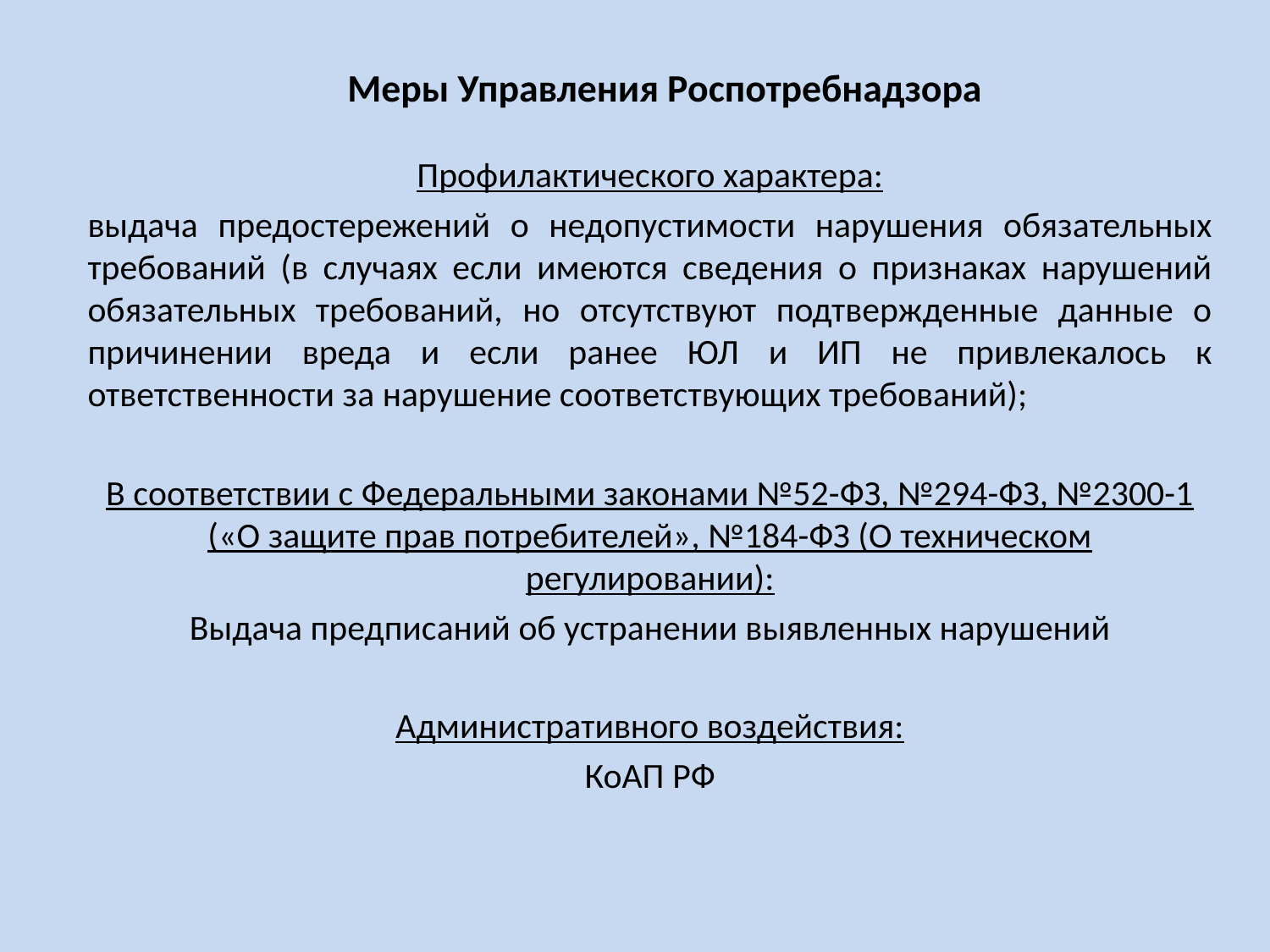

# Меры Управления Роспотребнадзора
Профилактического характера:
выдача предостережений о недопустимости нарушения обязательных требований (в случаях если имеются сведения о признаках нарушений обязательных требований, но отсутствуют подтвержденные данные о причинении вреда и если ранее ЮЛ и ИП не привлекалось к ответственности за нарушение соответствующих требований);

В соответствии с Федеральными законами №52-ФЗ, №294-ФЗ, №2300-1 («О защите прав потребителей», №184-ФЗ (О техническом регулировании):
Выдача предписаний об устранении выявленных нарушений

Административного воздействия:
КоАП РФ